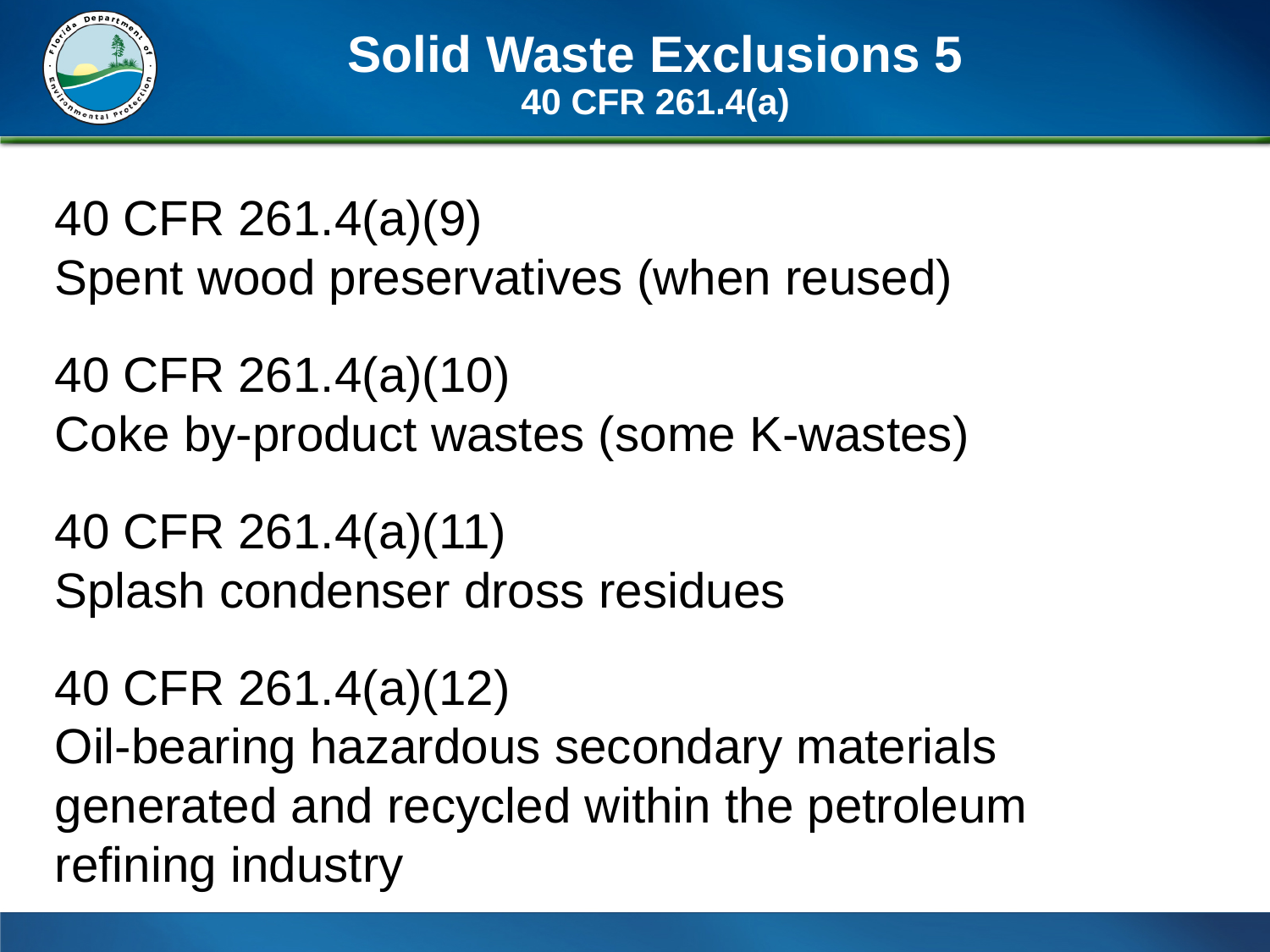

# Solid Waste Exclusions 5 40 CFR 261.4(a)
40 CFR 261.4(a)(9)
Spent wood preservatives (when reused)

40 CFR 261.4(a)(10)
Coke by-product wastes (some K-wastes)

40 CFR 261.4(a)(11)
Splash condenser dross residues

40 CFR 261.4(a)(12)
Oil-bearing hazardous secondary materials generated and recycled within the petroleum refining industry